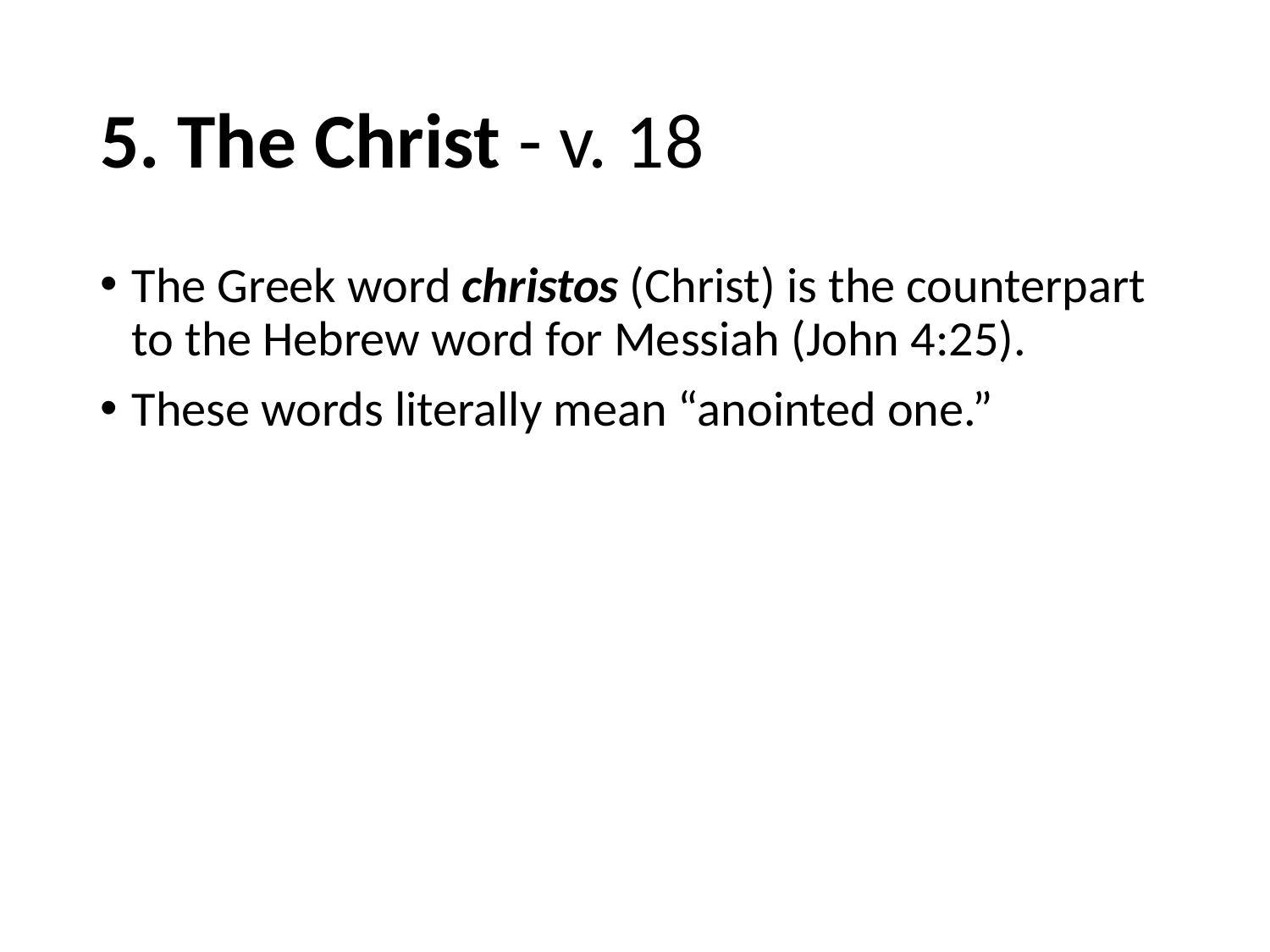

# 5. The Christ - v. 18
The Greek word christos (Christ) is the counterpart to the Hebrew word for Messiah (John 4:25).
These words literally mean “anointed one.”